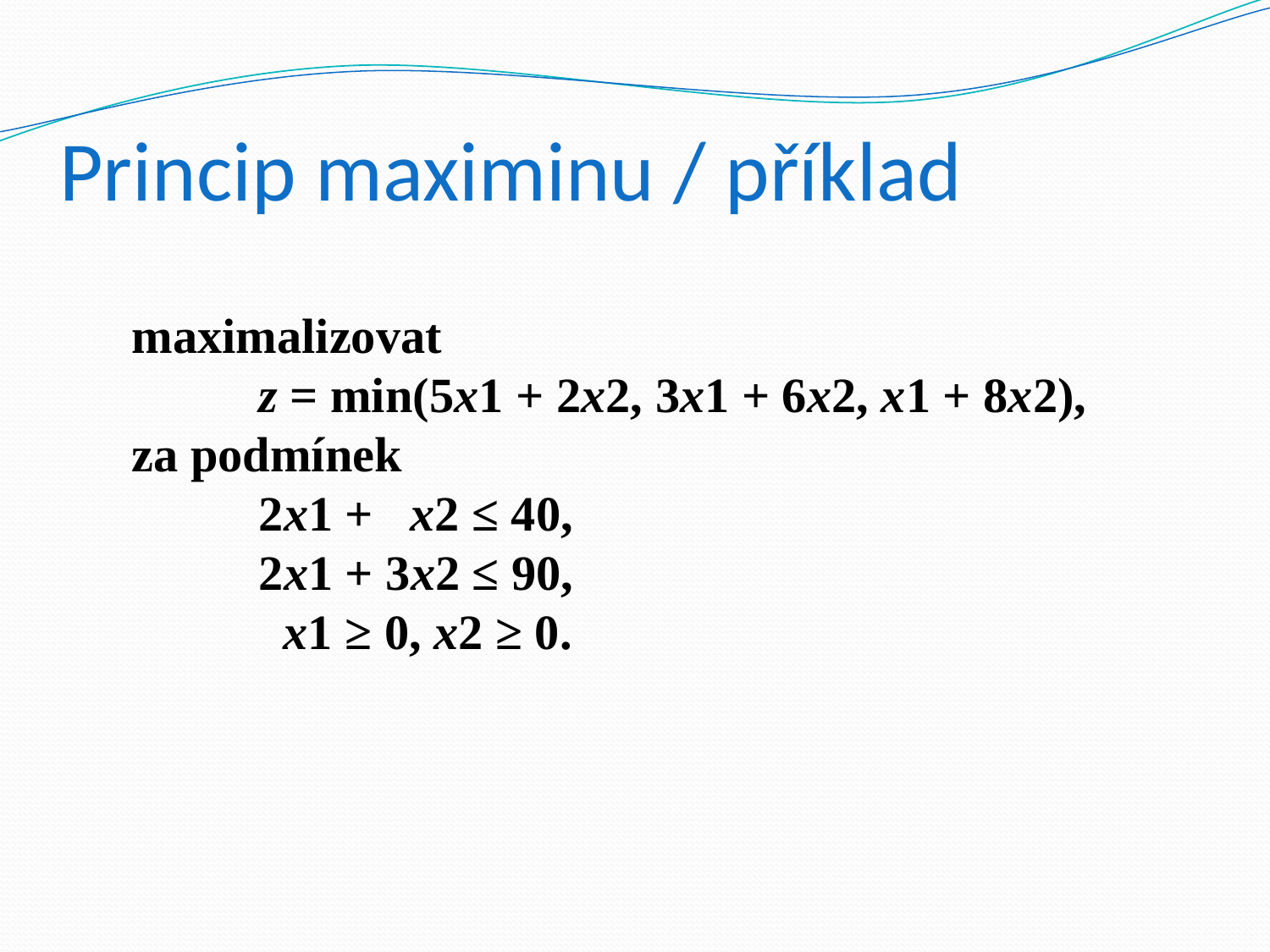

# Princip maximinu / příklad
maximalizovat
	z = min(5x1 + 2x2, 3x1 + 6x2, x1 + 8x2),
za podmínek
	2x1 +   x2 ≤ 40,
	2x1 + 3x2 ≤ 90,
	  x1 ≥ 0, x2 ≥ 0.